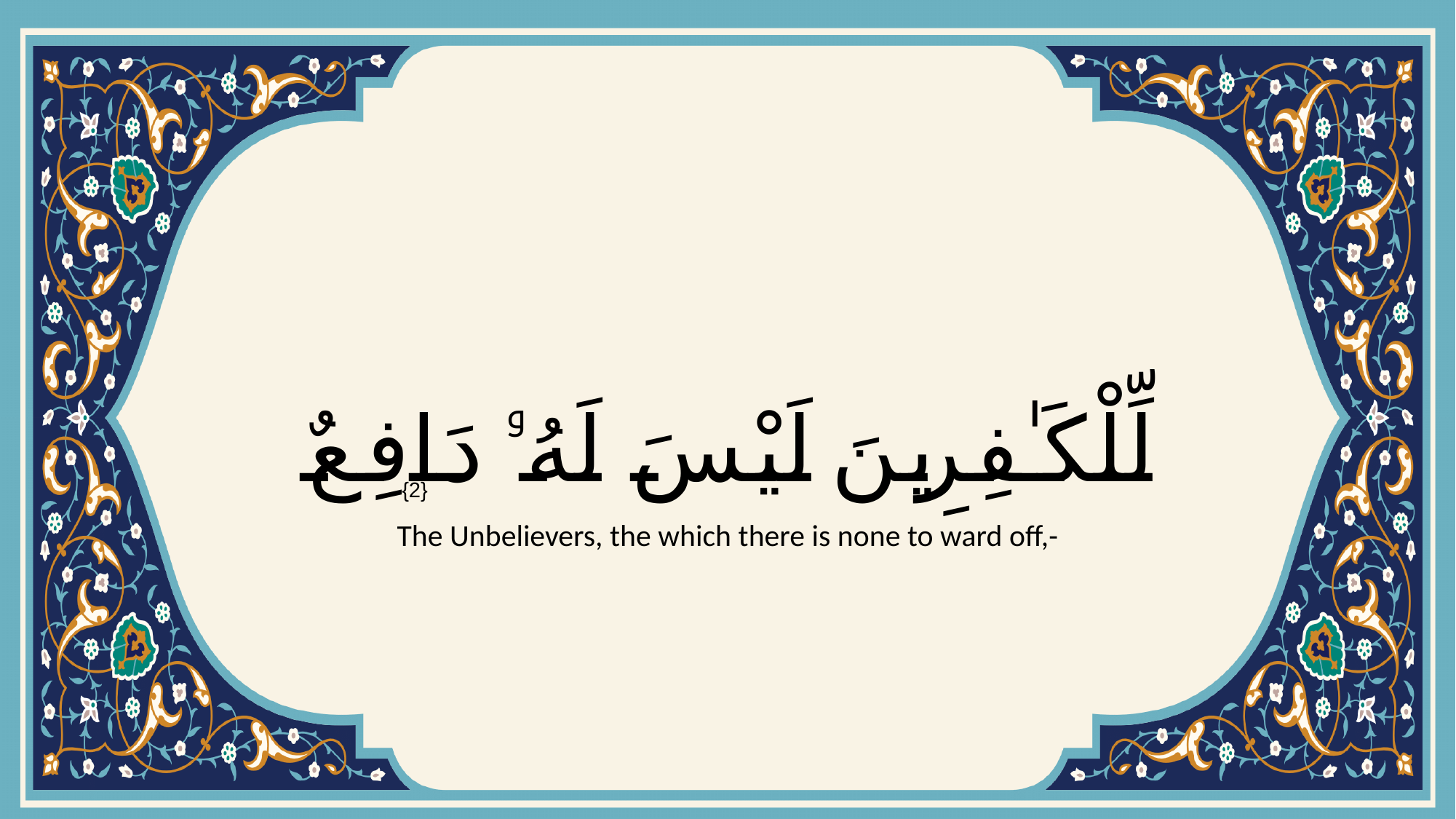

# لِّلْكَـٰفِرِينَ لَيْسَ لَهُۥ دَافِعٌ
{2}
The Unbelievers, the which there is none to ward off,-